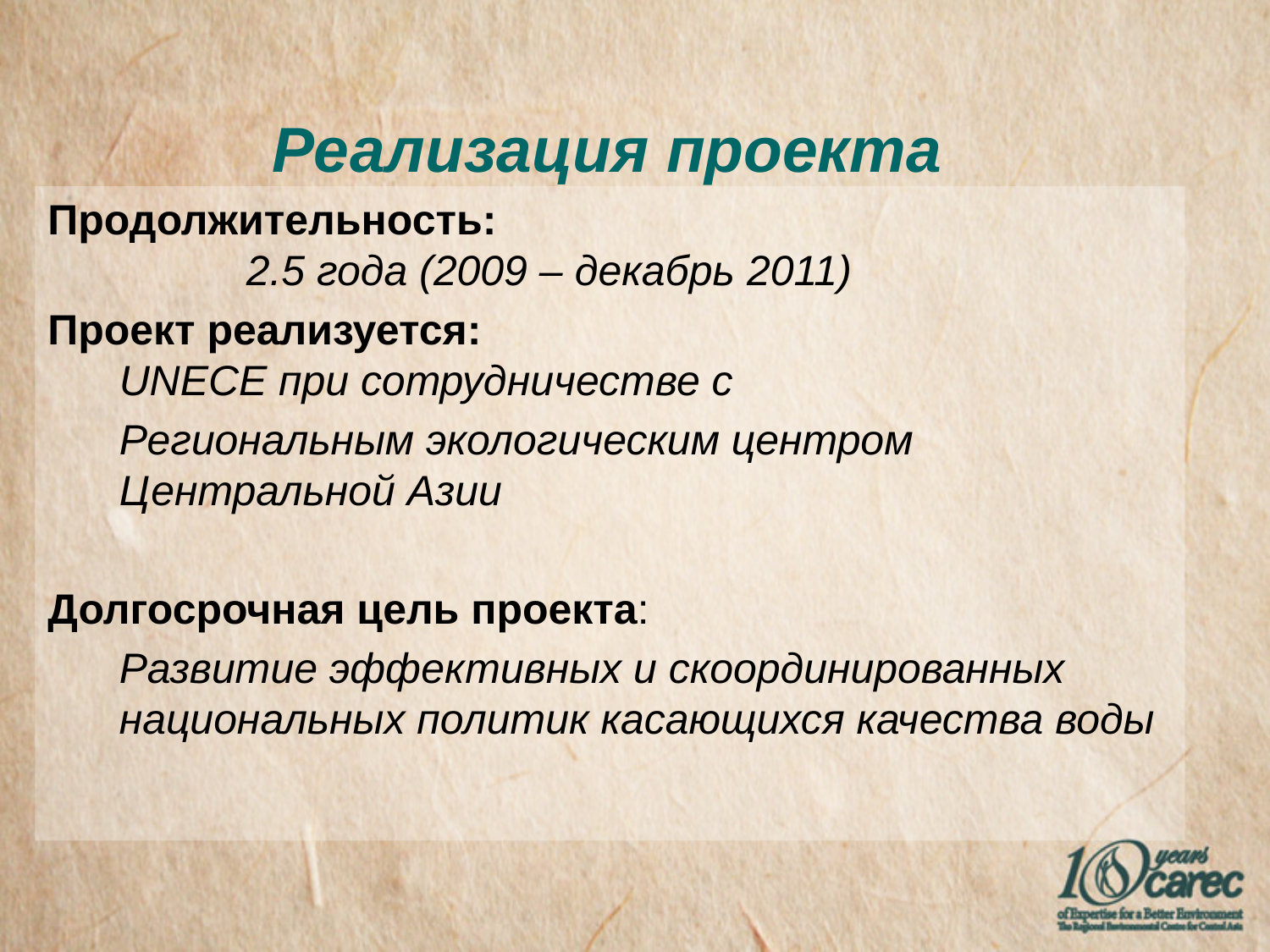

# Реализация проекта
Продолжительность:
	2.5 года (2009 – декабрь 2011)
Проект реализуется:
UNECE при сотрудничестве с
	Региональным экологическим центром Центральной Азии

Долгосрочная цель проекта:
	Развитие эффективных и скоординированных национальных политик касающихся качества воды